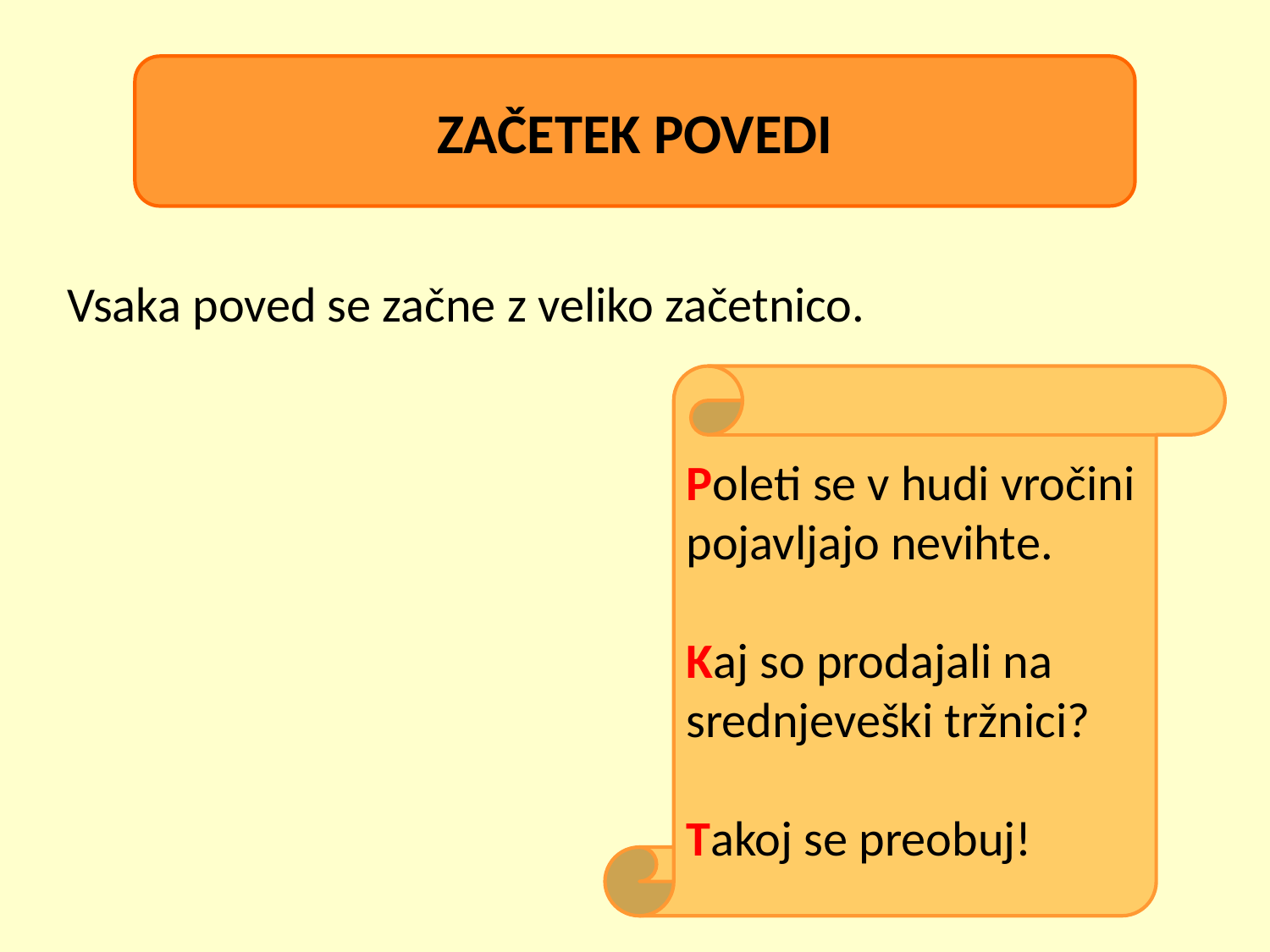

ZAČETEK POVEDI
Vsaka poved se začne z veliko začetnico.

Poleti se v hudi vročini
pojavljajo nevihte.

Kaj so prodajali na
srednjeveški tržnici?

Takoj se preobuj!